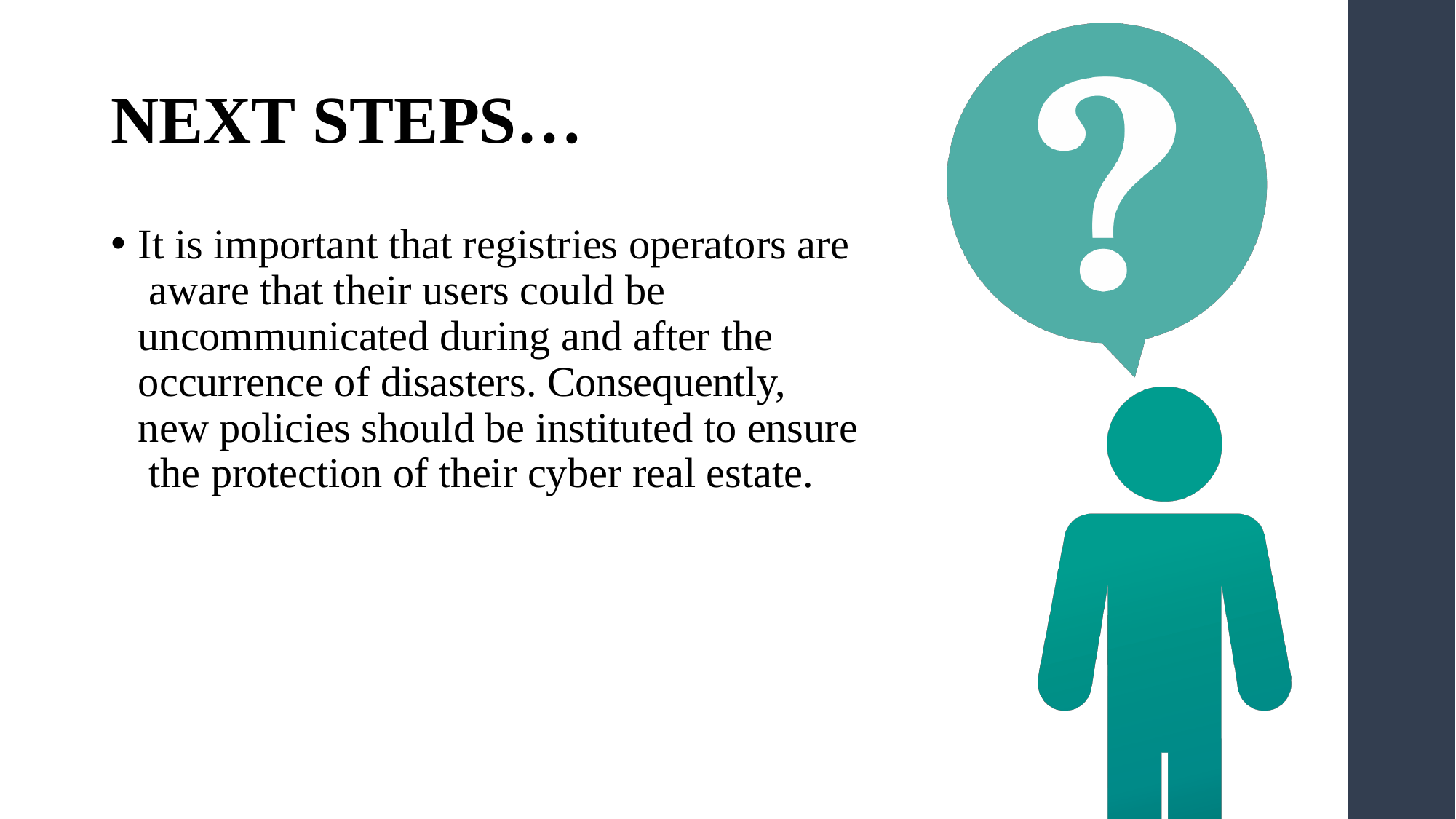

# NEXT STEPS…
It is important that registries operators are  aware that their users could be  uncommunicated during and after the  occurrence of disasters. Consequently,  new policies should be instituted to ensure  the protection of their cyber real estate.